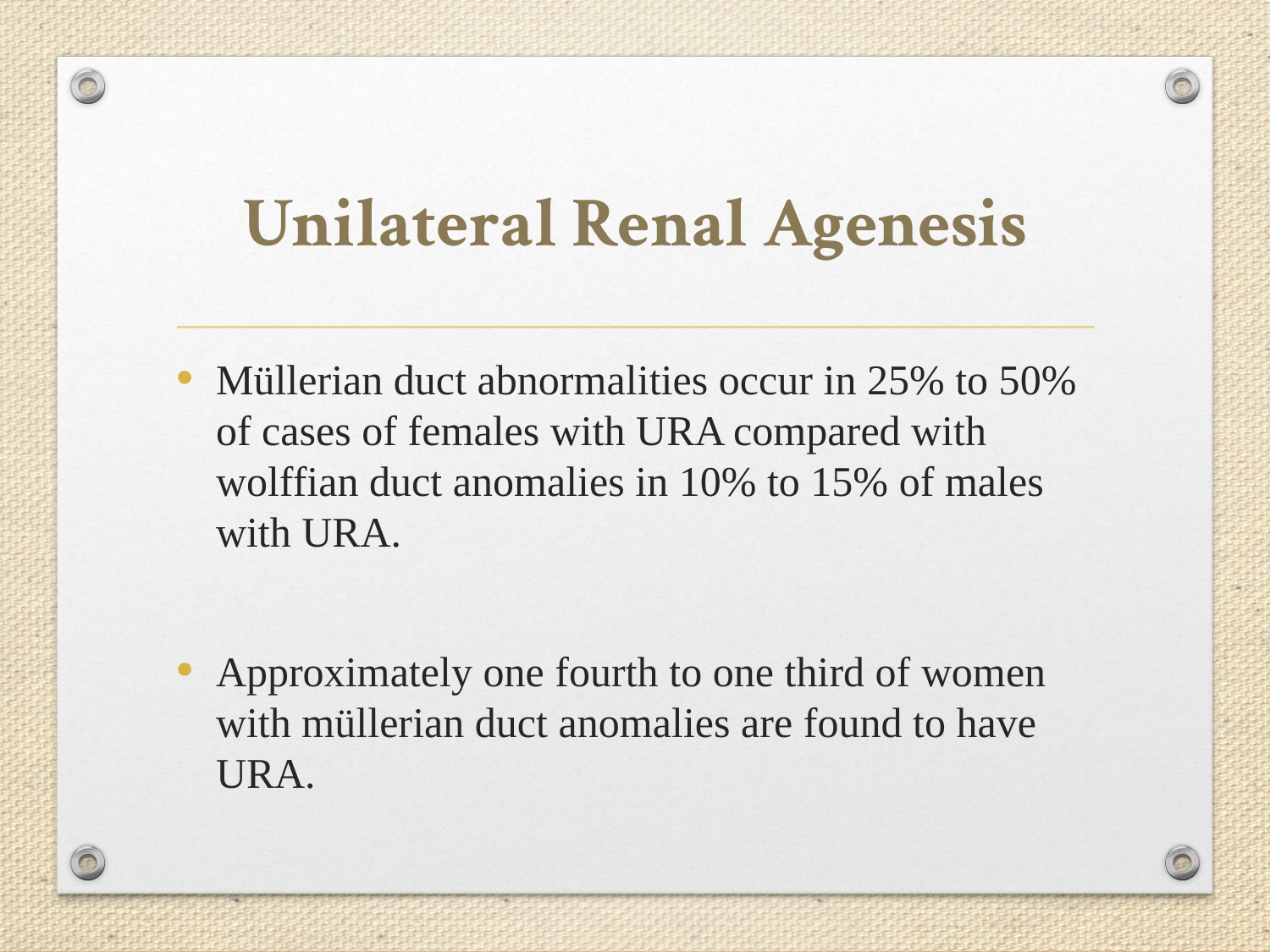

# Unilateral Renal Agenesis
Müllerian duct abnormalities occur in 25% to 50% of cases of females with URA compared with wolffian duct anomalies in 10% to 15% of males with URA.

Approximately one fourth to one third of women with müllerian duct anomalies are found to have URA.